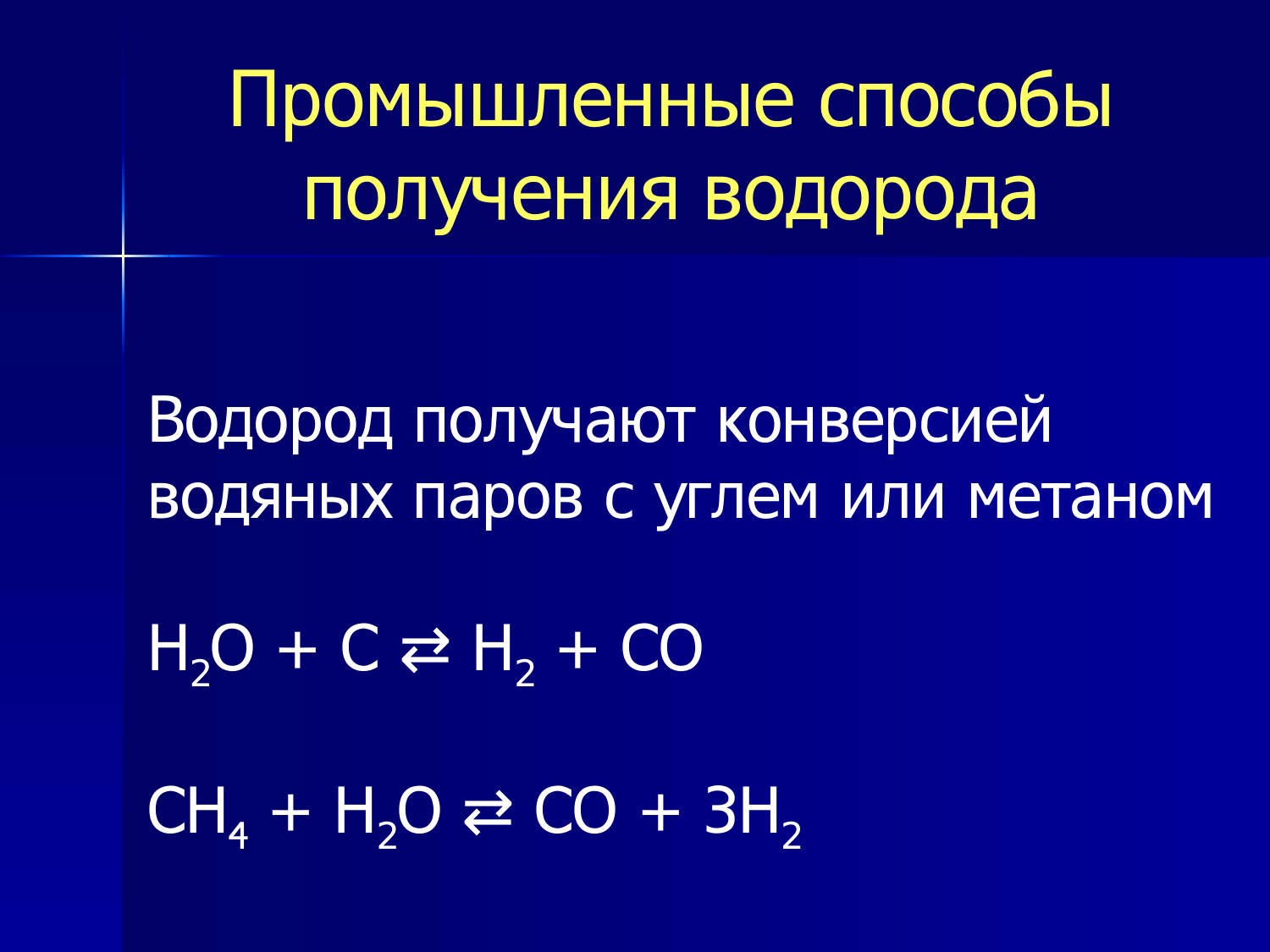

# Промышленные способы получения водорода

Водород получают конверсией водяных паров с углем или метаном

H2O + C ⇄ H2 + CO

CH4 + H2O ⇄ CO + 3H2